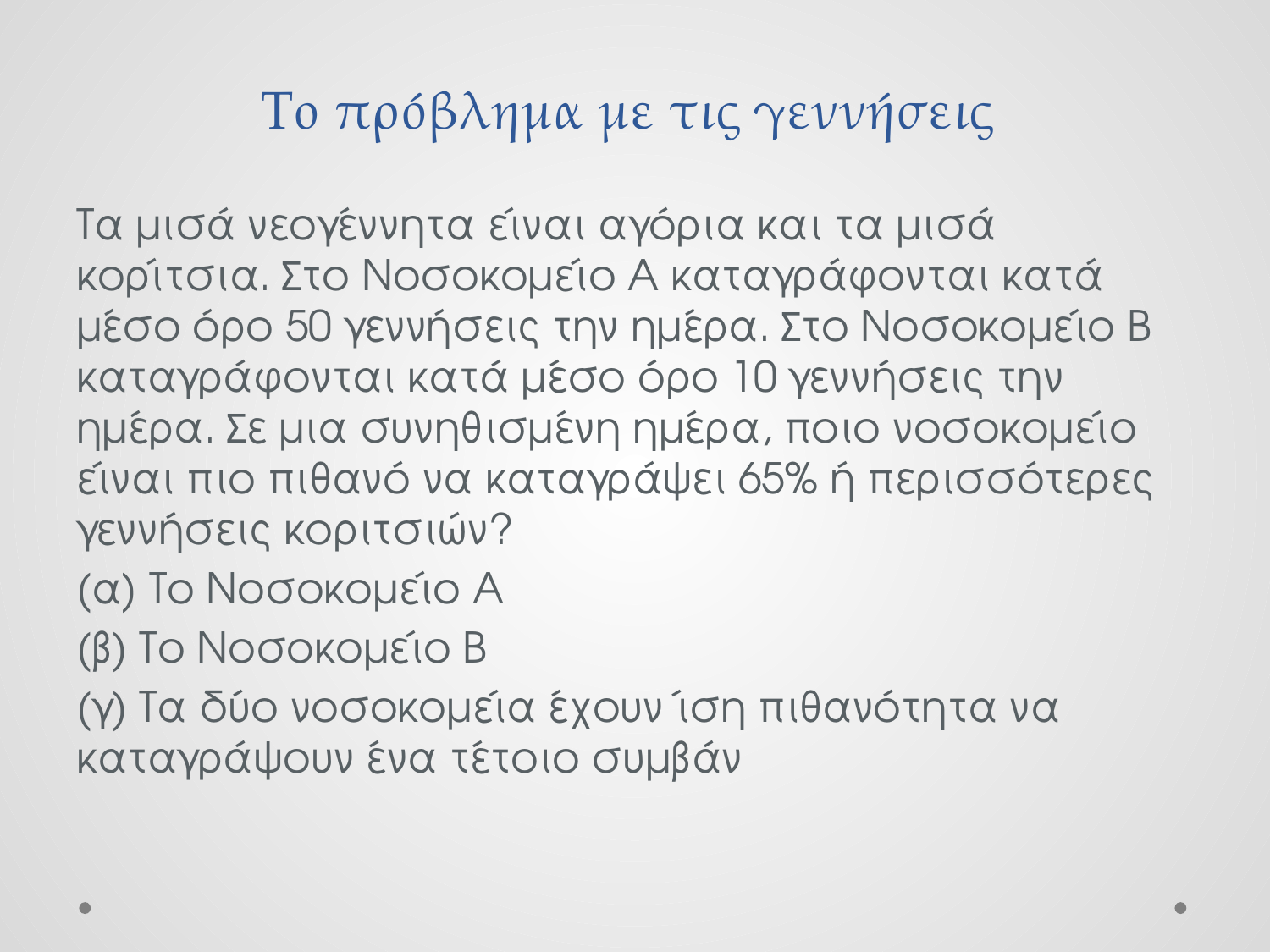

# Το πρόβλημα με τις γεννήσεις

Tα μισά νεογέννητα είναι αγόρια και τα μισά κορίτσια. Στο Νοσοκομείο Α καταγράφονται κατά μέσο όρο 50 γεννήσεις την ημέρα. Στο Νοσοκομείο Β καταγράφονται κατά μέσο όρο 10 γεννήσεις την ημέρα. Σε μια συνηθισμένη ημέρα, ποιο νοσοκομείο είναι πιο πιθανό να καταγράψει 65% ή περισσότερες γεννήσεις κοριτσιών?
(α) Το Νοσοκομείο Α
(β) Το Νοσοκομείο Β
(γ) Τα δύο νοσοκομεία έχουν ίση πιθανότητα να καταγράψουν ένα τέτοιο συμβάν